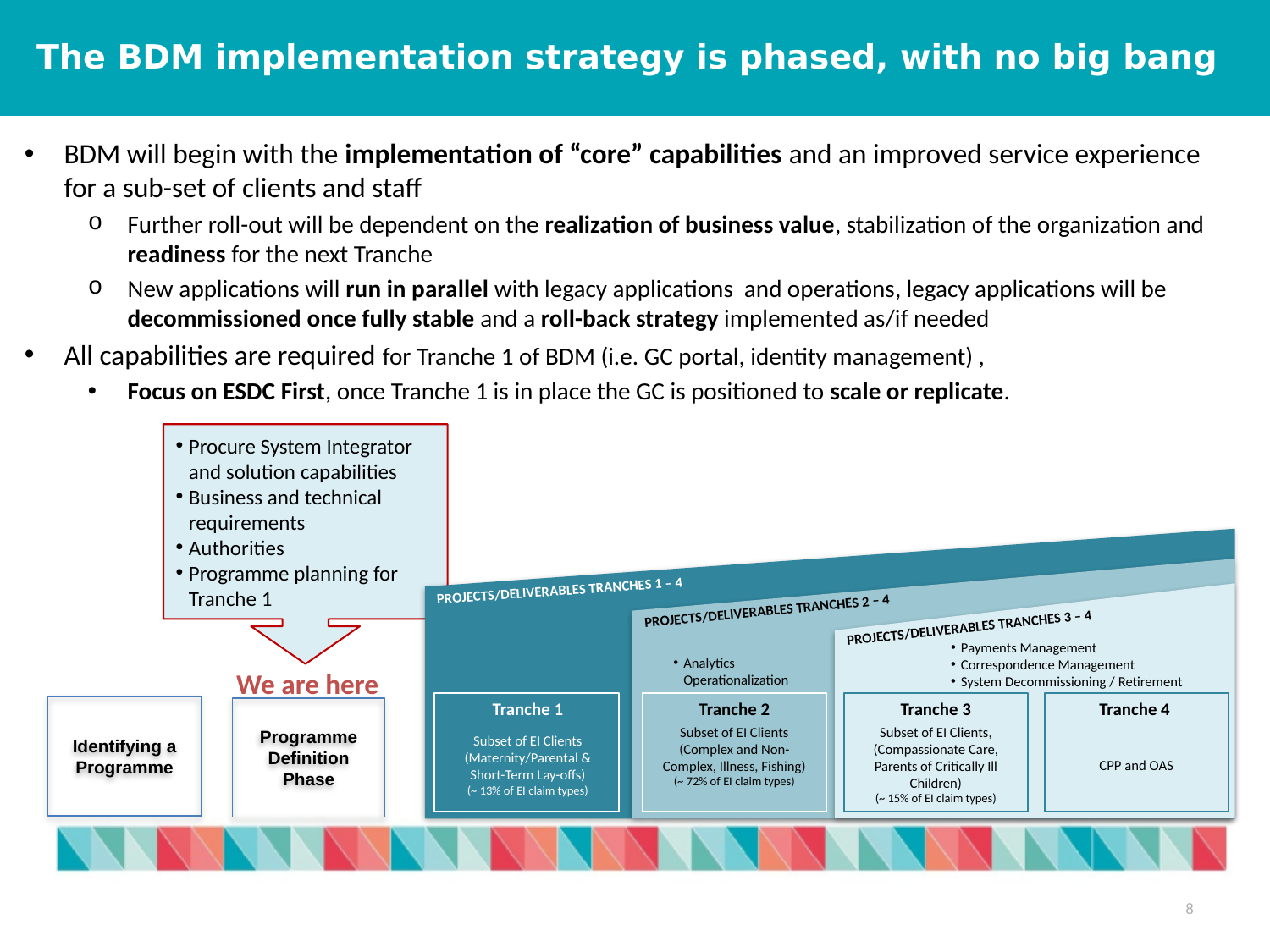

The BDM implementation strategy is phased, with no big bang

BDM will begin with the implementation of “core” capabilities and an improved service experience for a sub-set of clients and staff
Further roll-out will be dependent on the realization of business value, stabilization of the organization and readiness for the next Tranche
New applications will run in parallel with legacy applications  and operations, legacy applications will be decommissioned once fully stable and a roll-back strategy implemented as/if needed
All capabilities are required for Tranche 1 of BDM (i.e. GC portal, identity management) ,
Focus on ESDC First, once Tranche 1 is in place the GC is positioned to scale or replicate.
Procure System Integrator and solution capabilities
Business and technical requirements
Authorities
Programme planning for Tranche 1

PROJECTS/DELIVERABLES TRANCHES 1 – 4

PROJECTS/DELIVERABLES TRANCHES 2 – 4
PROJECTS/DELIVERABLES TRANCHES 3 – 4
Payments Management
Correspondence Management
System Decommissioning / Retirement
Analytics Operationalization

Tranche 1
Subset of EI Clients (Maternity/Parental & Short-Term Lay-offs)
(~ 13% of EI claim types)

Tranche 2
Subset of EI Clients (Complex and Non-Complex, Illness, Fishing)
(~ 72% of EI claim types)

Tranche 3
Subset of EI Clients, (Compassionate Care, Parents of Critically Ill Children)
(~ 15% of EI claim types)

Tranche 4
CPP and OAS
Projects/Deliverables Tranches 1 – 4
We are here
Identifying a Programme
Programme Definition Phase
8